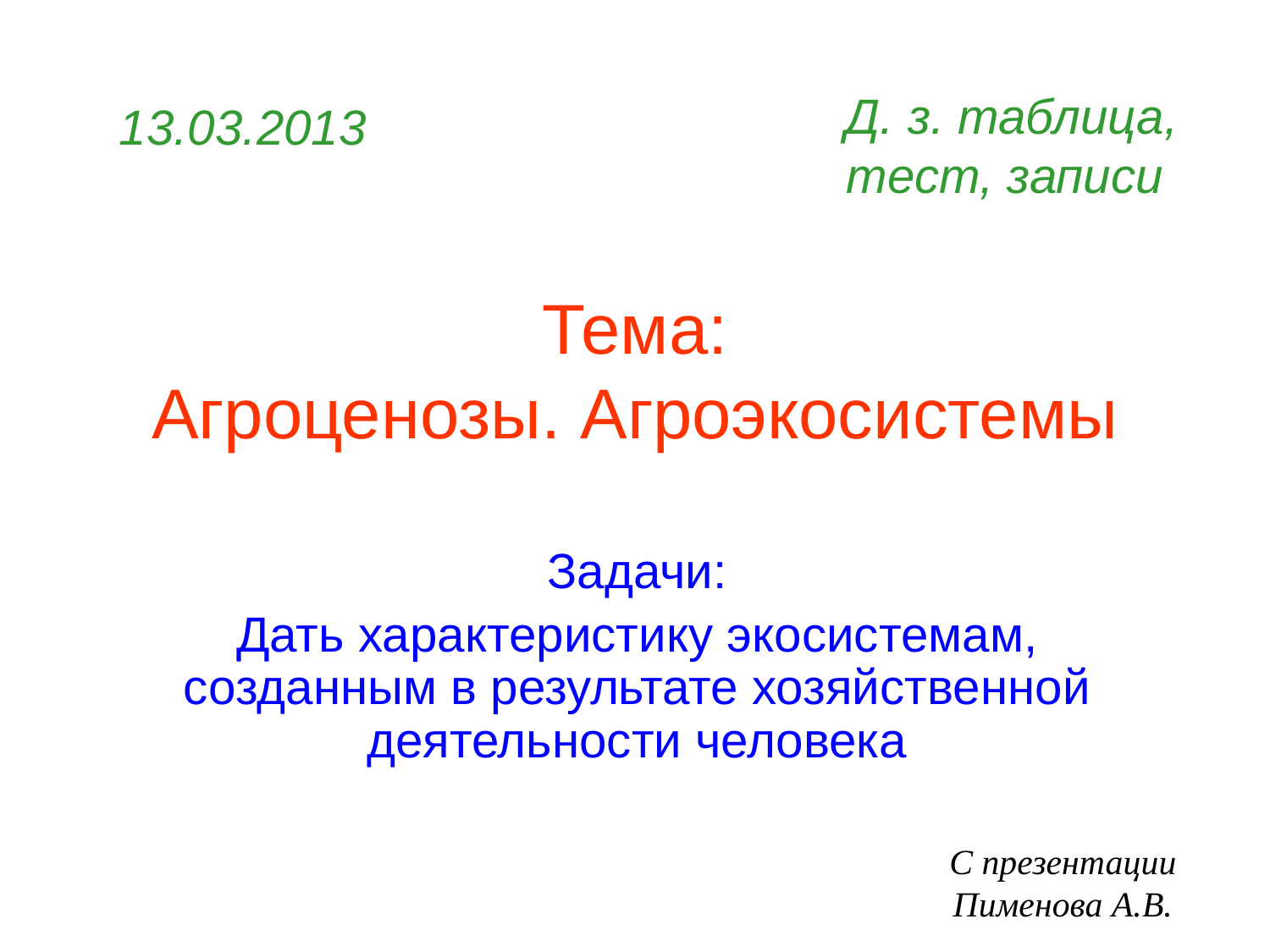

13.03.2013
Д. з. таблица, тест, записи
# Тема: Агроценозы. Агроэкосистемы
Задачи:
Дать характеристику экосистемам, созданным в результате хозяйственной деятельности человека
С презентации Пименова А.В.